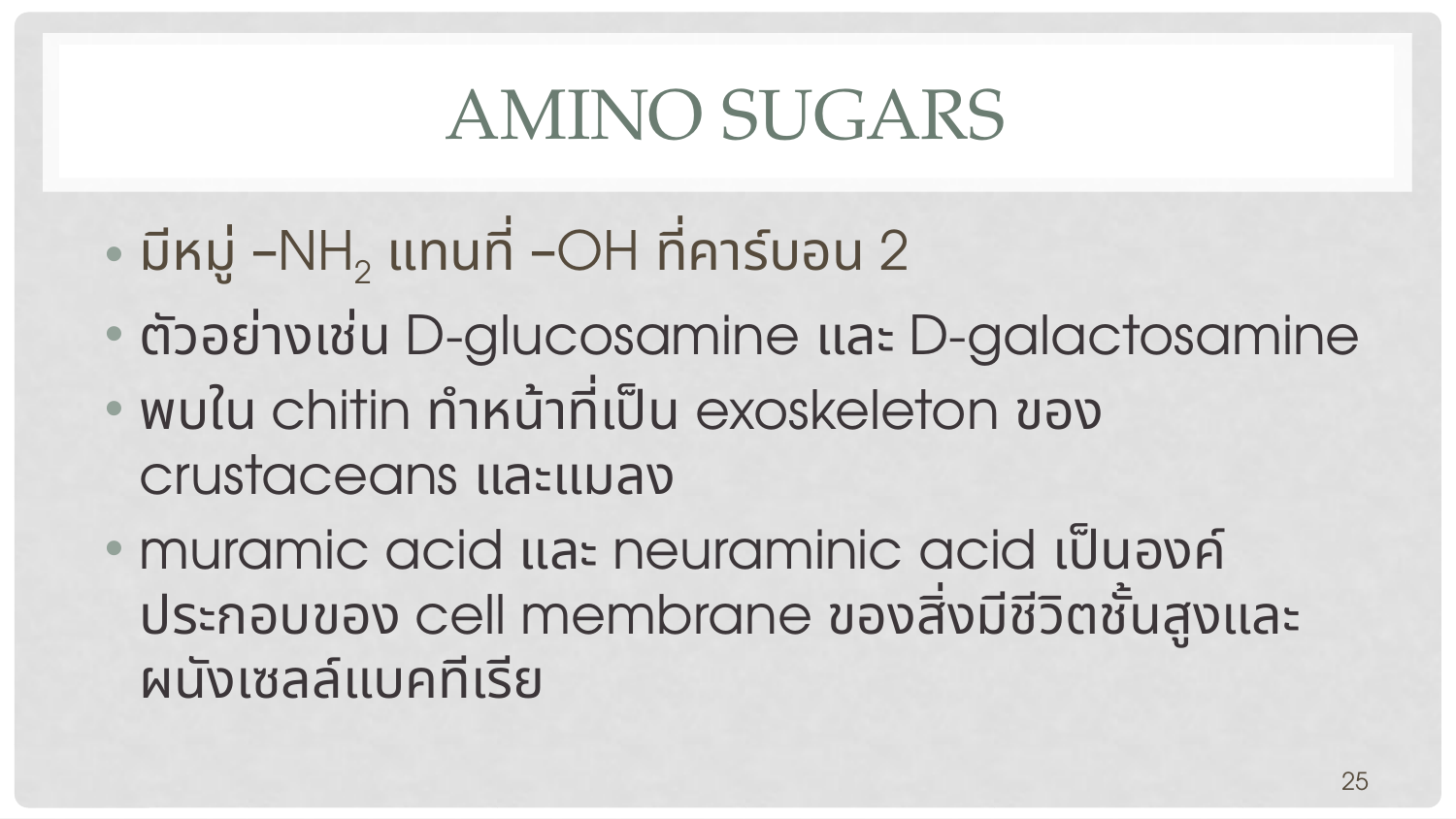

# AMINO sugars
มีหมู่ –NH2 แทนที่ –OH ที่คาร์บอน 2
ตัวอย่างเช่น D-glucosamine และ D-galactosamine
พบใน chitin ทำหน้าที่เป็น exoskeleton ของ crustaceans และแมลง
muramic acid และ neuraminic acid เป็นองค์ประกอบของ cell membrane ของสิ่งมีชีวิตชั้นสูงและผนังเซลล์แบคทีเรีย
25